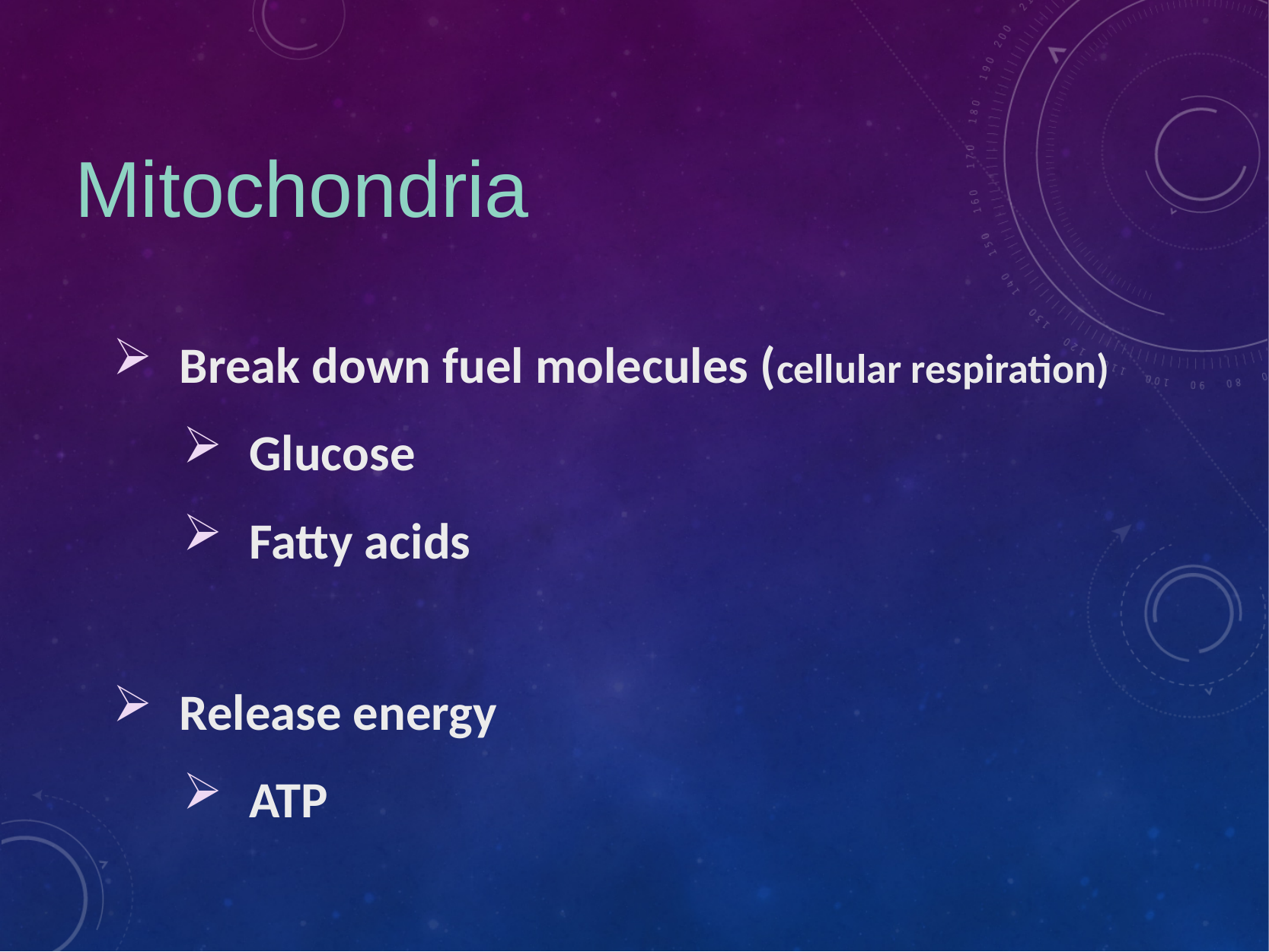

# Mitochondria
Break down fuel molecules (cellular respiration)
Glucose
Fatty acids

Release energy
ATP